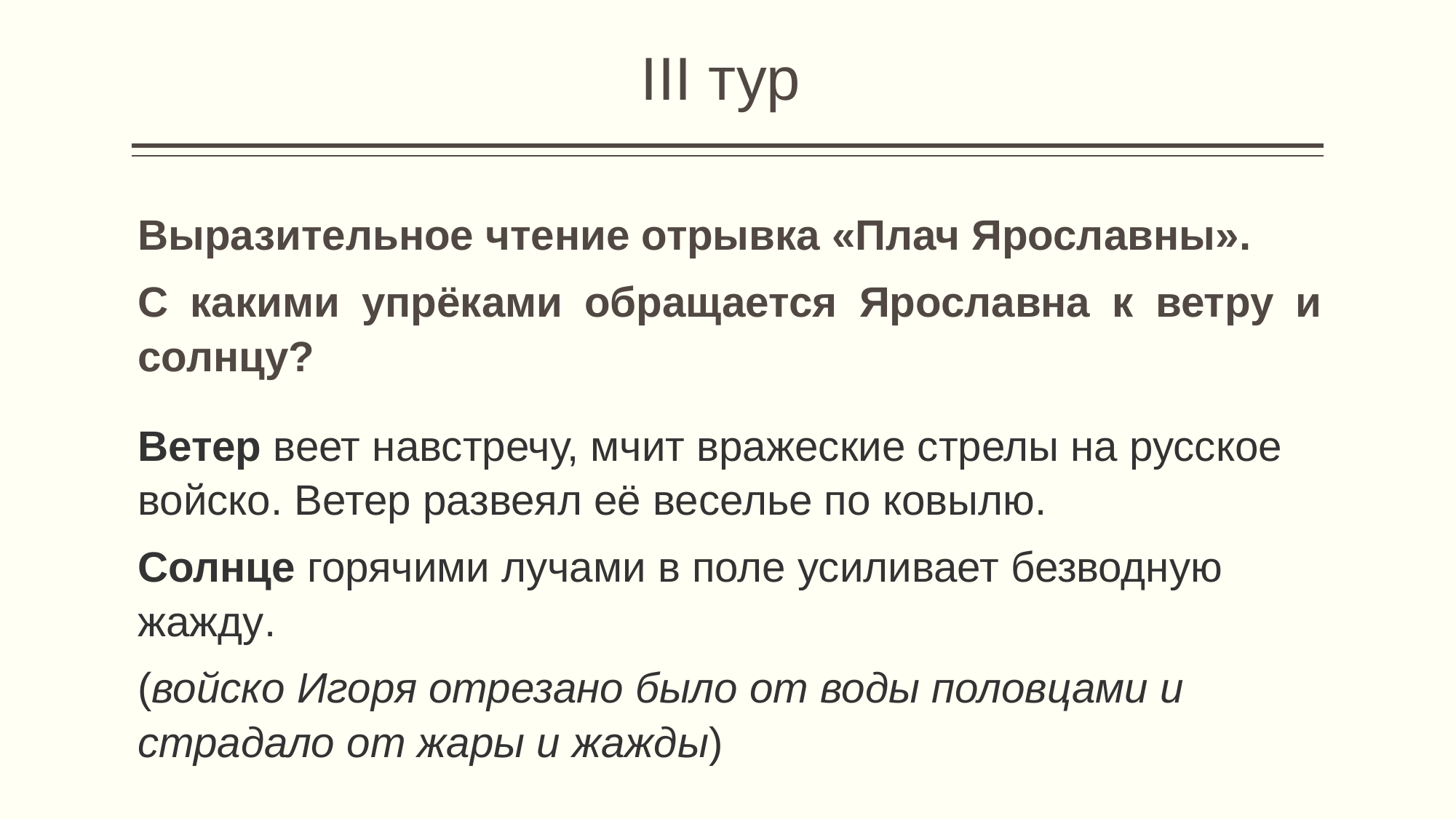

III тур
Выразительное чтение отрывка «Плач Ярославны».
С какими упрёками обращается Ярославна к ветру и солнцу?

Ветер веет навстречу, мчит вражеские стрелы на русское войско. Ветер развеял её веселье по ковылю.
Солнце горячими лучами в поле усиливает безводную жажду.
(войско Игоря отрезано было от воды половцами и страдало от жары и жажды)